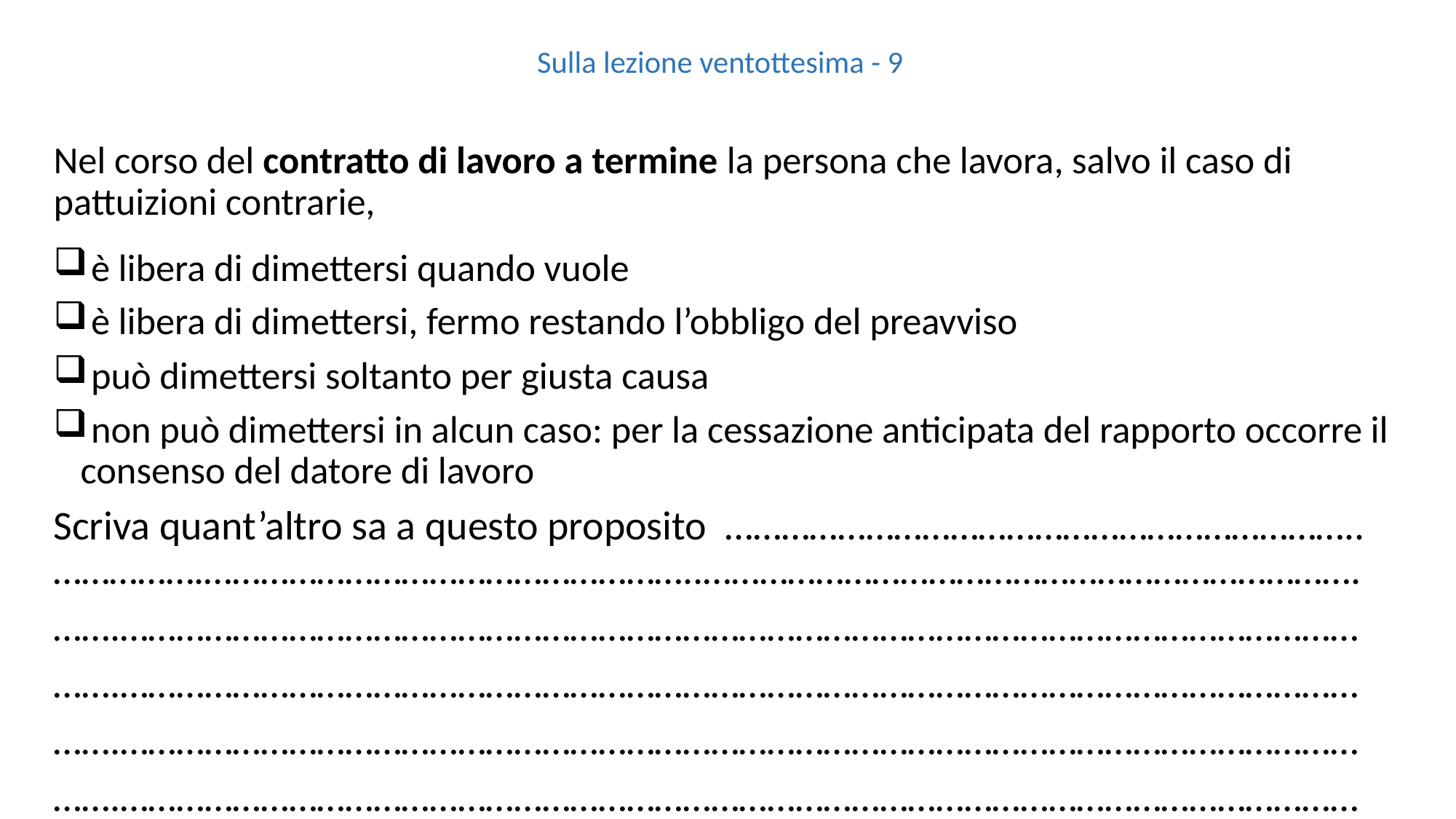

# Sulla lezione ventottesima - 9
Nel corso del contratto di lavoro a termine la persona che lavora, salvo il caso di pattuizioni contrarie,
 è libera di dimettersi quando vuole
 è libera di dimettersi, fermo restando l’obbligo del preavviso
 può dimettersi soltanto per giusta causa
 non può dimettersi in alcun caso: per la cessazione anticipata del rapporto occorre il consenso del datore di lavoro
Scriva quant’altro sa a questo proposito  ………………………………………………………….. …………….……………………………………………..…………………………………………………………….
…….……………………………………………………………………………………………………………………
…….……………………………………………………………………………………………………………………
…….……………………………………………………………………………………………………………………
…….……………………………………………………………………………………………………………………